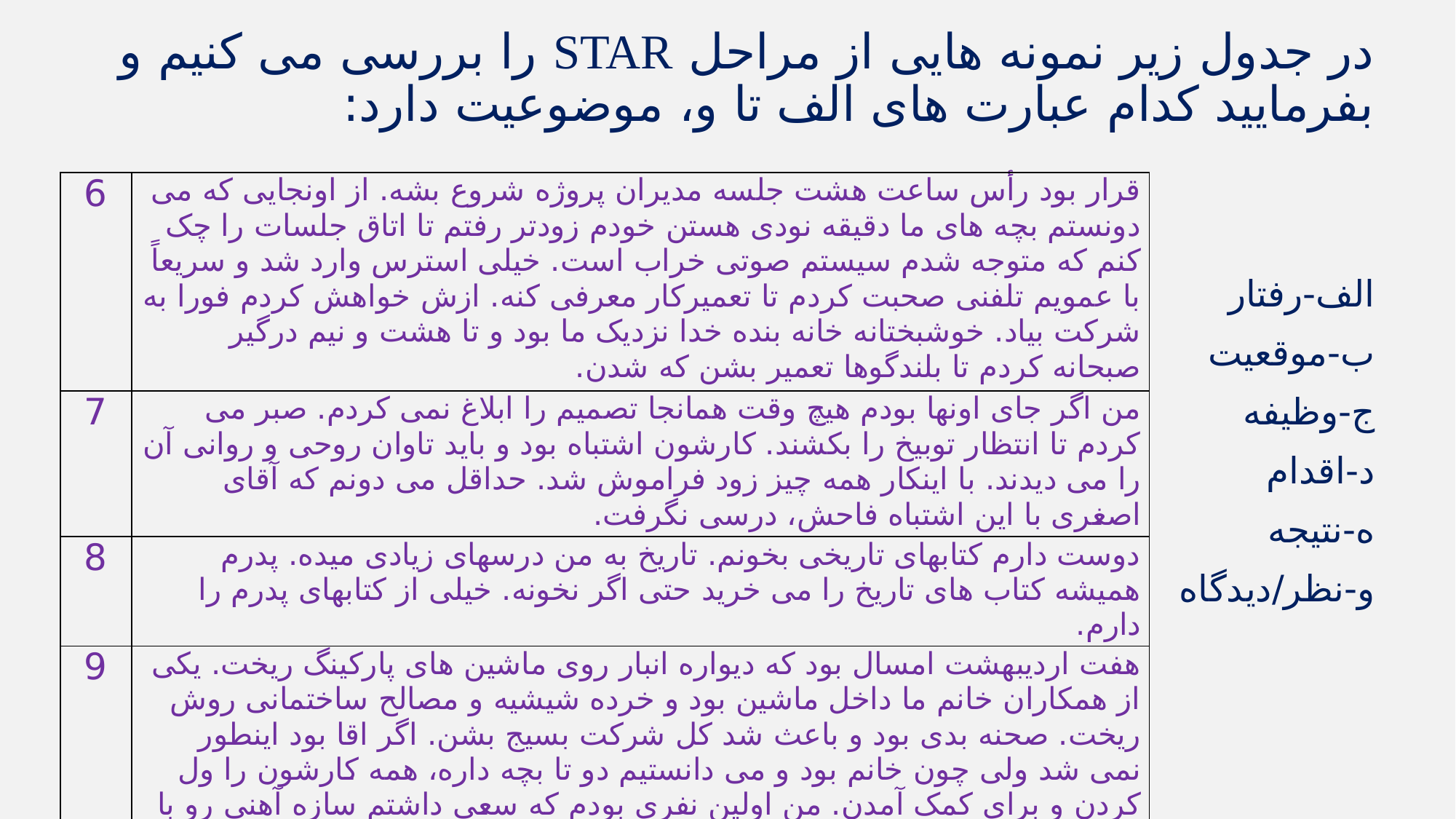

# در جدول زیر نمونه هایی از مراحل STAR را بررسی می کنیم و بفرمایید کدام عبارت های الف تا و، موضوعیت دارد:
| 6 | قرار بود رأس ساعت هشت جلسه مدیران پروژه شروع بشه. از اونجایی که می دونستم بچه های ما دقیقه نودی هستن خودم زودتر رفتم تا اتاق جلسات را چک کنم که متوجه شدم سیستم صوتی خراب است. خیلی استرس وارد شد و سریعاً با عمویم تلفنی صحبت کردم تا تعمیرکار معرفی کنه. ازش خواهش کردم فورا به شرکت بیاد. خوشبختانه خانه بنده خدا نزدیک ما بود و تا هشت و نیم درگیر صبحانه کردم تا بلندگوها تعمیر بشن که شدن. |
| --- | --- |
| 7 | من اگر جای اونها بودم هیچ وقت همانجا تصمیم را ابلاغ نمی کردم. صبر می کردم تا انتظار توبیخ را بکشند. کارشون اشتباه بود و باید تاوان روحی و روانی آن را می دیدند. با اینکار همه چیز زود فراموش شد. حداقل می دونم که آقای اصغری با این اشتباه فاحش، درسی نگرفت. |
| 8 | دوست دارم کتابهای تاریخی بخونم. تاریخ به من درسهای زیادی میده. پدرم همیشه کتاب های تاریخ را می خرید حتی اگر نخونه. خیلی از کتابهای پدرم را دارم. |
| 9 | هفت اردیبهشت امسال بود که دیواره انبار روی ماشین های پارکینگ ریخت. یکی از همکاران خانم ما داخل ماشین بود و خرده شیشیه و مصالح ساختمانی روش ریخت. صحنه بدی بود و باعث شد کل شرکت بسیج بشن. اگر اقا بود اینطور نمی شد ولی چون خانم بود و می دانستیم دو تا بچه داره، همه کارشون را ول کردن و برای کمک آمدن. من اولین نفری بودم که سعی داشتم سازه آهنی رو با دستام نگه دارم تا پایین تر نیاد. |
| 10 | هفت سال قبل بداخلاق ترین مدیر شرکت، مدیر مستقیم من شد. شوک وارد شد. ماه اول همیشه بحران داشتیم و تقریباً نصف همکاران استعفا دادند. هر چه می گذشت من بیشتر جذبش می شدم. انطوری که فکر می کردم نبود. دروغ ازش ندیدم و صریح و سریع حرفش را می زد. جسارتش به کمک واحد ما آمد. |
الف-رفتار
ب-موقعیت
ج-وظیفه
د-اقدام
ه-نتیجه
و-نظر/دیدگاه